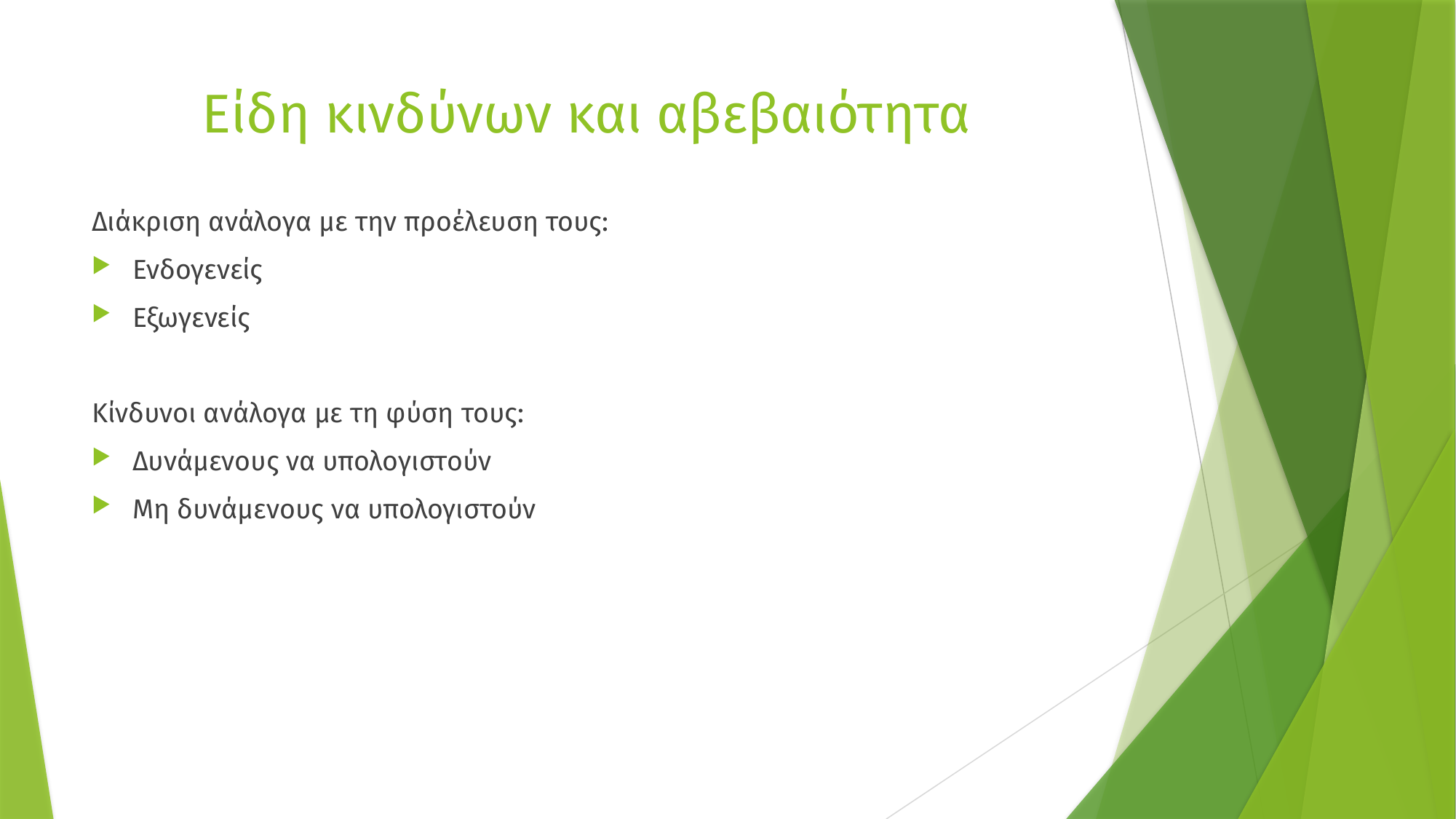

# Είδη κινδύνων και αβεβαιότητα
Διάκριση ανάλογα με την προέλευση τους:
Ενδογενείς
Εξωγενείς

Κίνδυνοι ανάλογα με τη φύση τους:
Δυνάμενους να υπολογιστούν
Μη δυνάμενους να υπολογιστούν